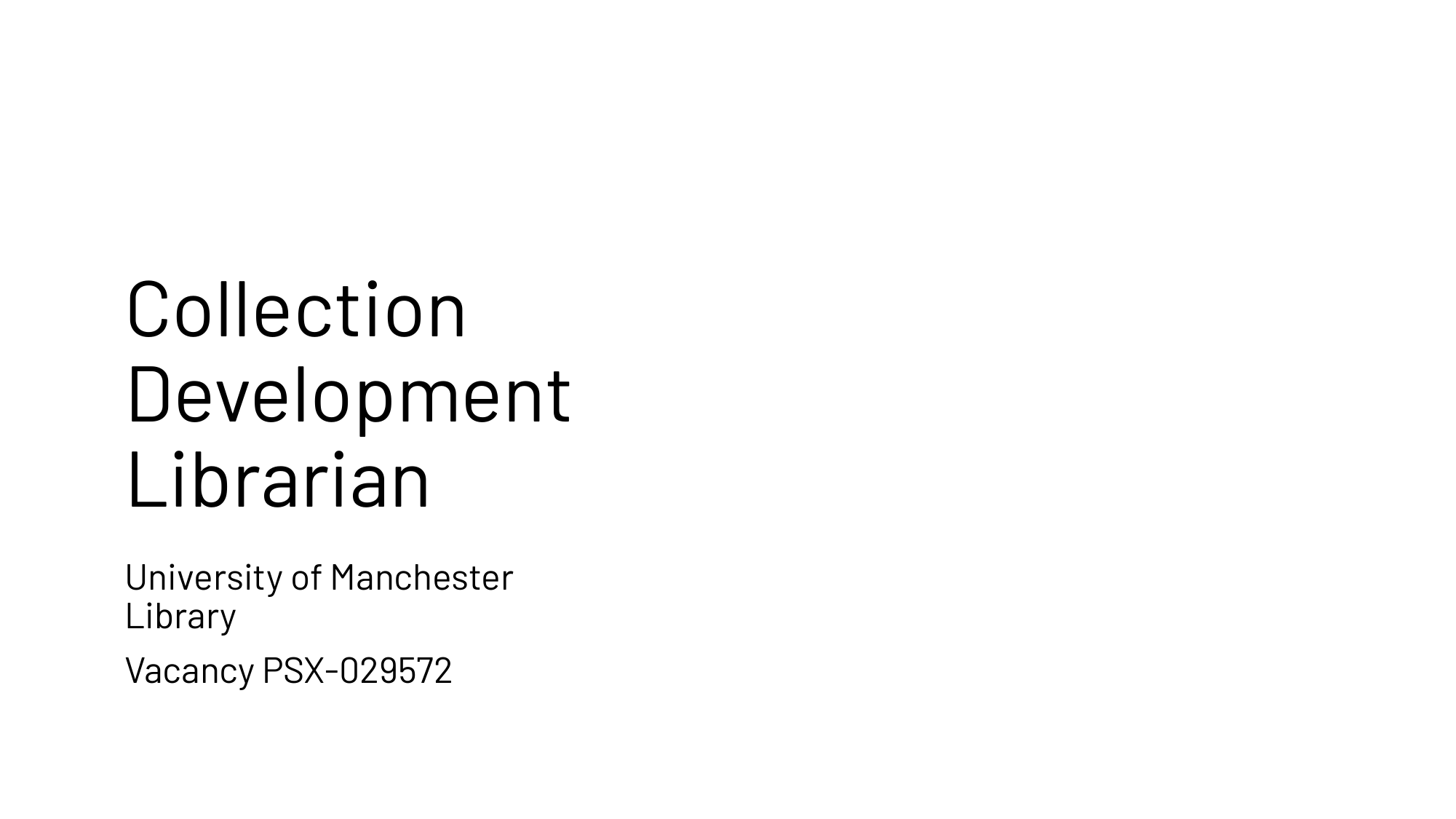

# Collection Development Librarian
University of Manchester Library
Vacancy PSX-029572